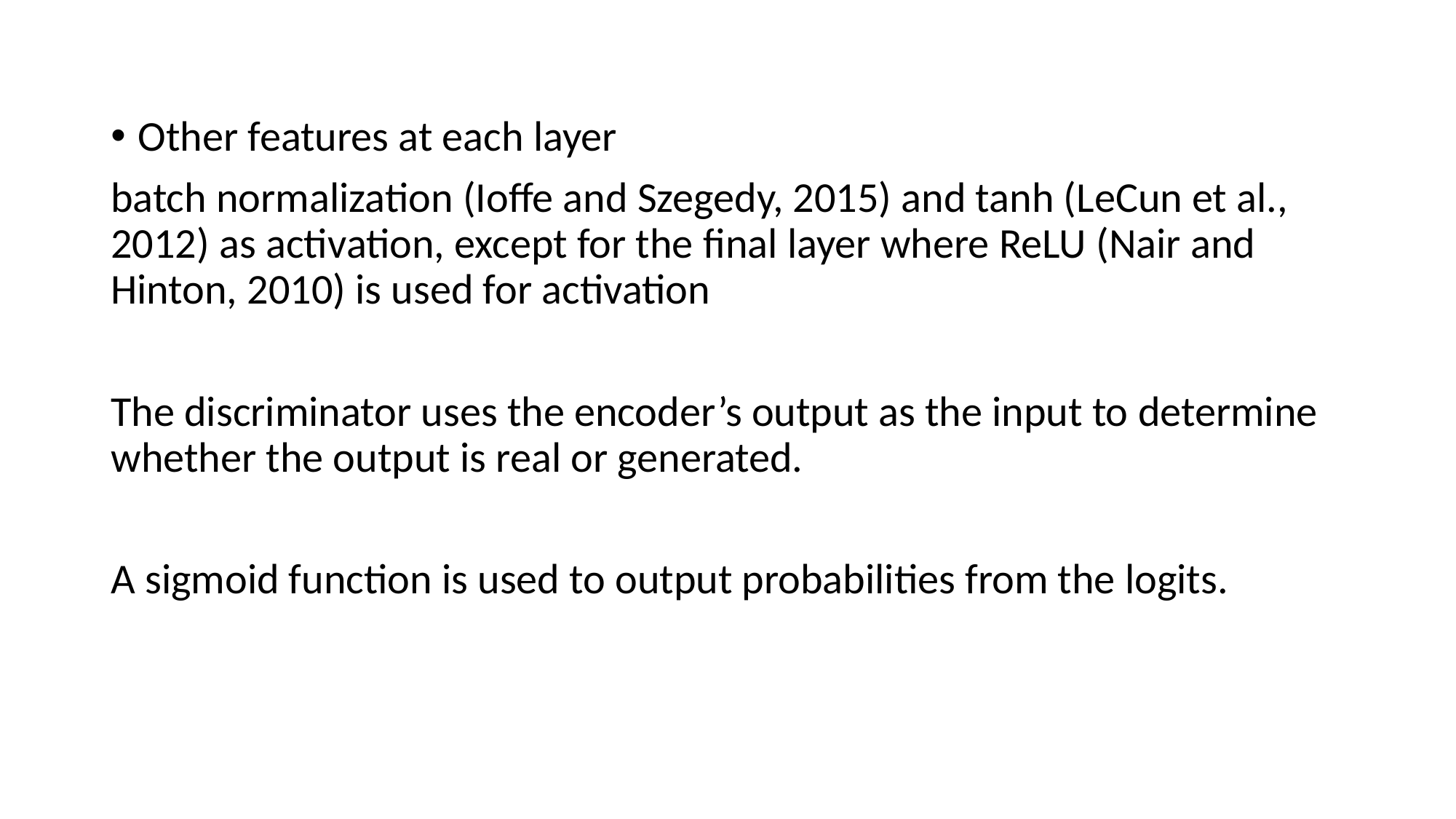

Other features at each layer
batch normalization (Ioffe and Szegedy, 2015) and tanh (LeCun et al., 2012) as activation, except for the final layer where ReLU (Nair and Hinton, 2010) is used for activation

The discriminator uses the encoder’s output as the input to determine whether the output is real or generated.

A sigmoid function is used to output probabilities from the logits.